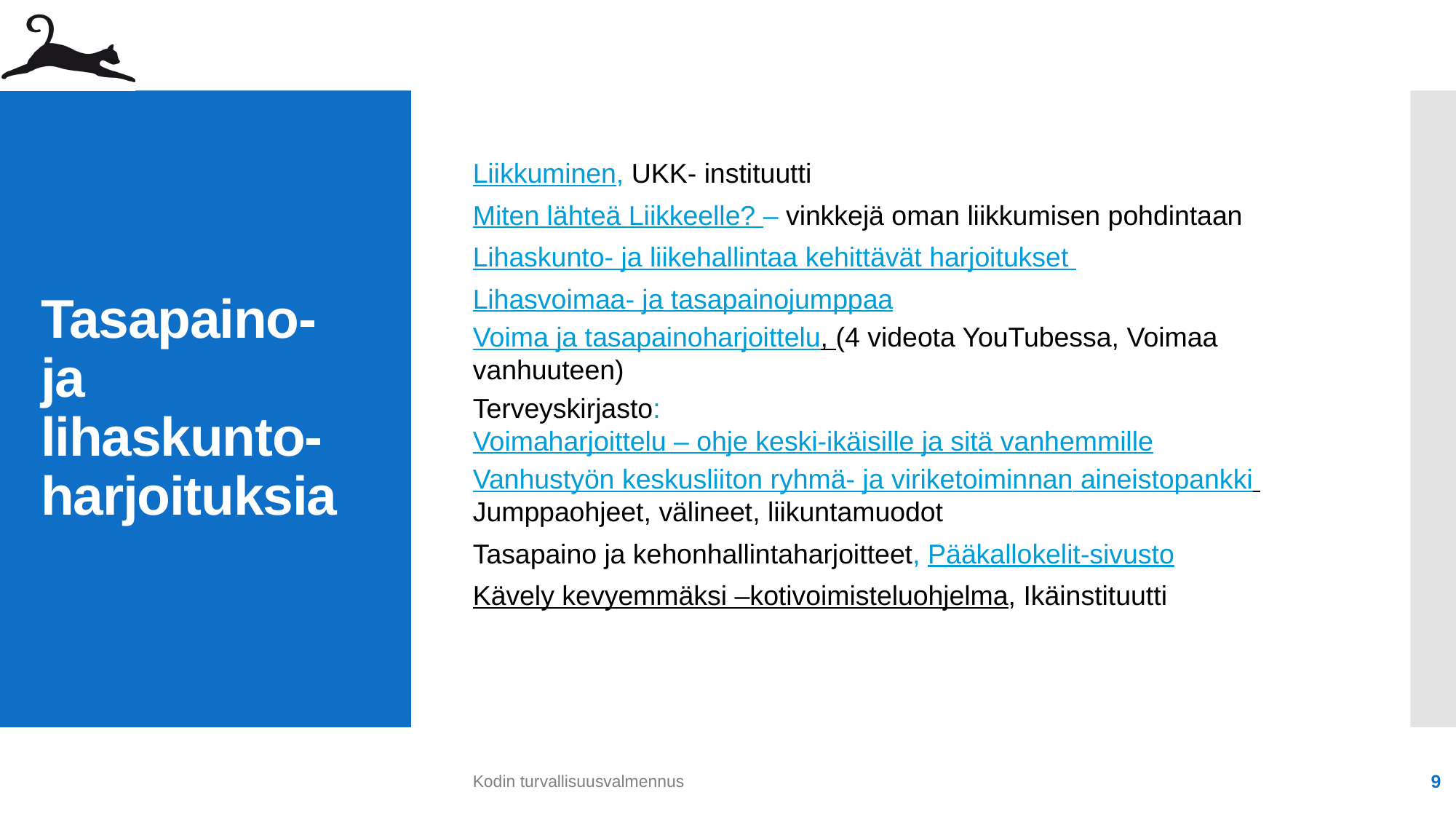

Liikkuminen, UKK- instituutti
Miten lähteä Liikkeelle? – vinkkejä oman liikkumisen pohdintaan
Lihaskunto- ja liikehallintaa kehittävät harjoitukset
Lihasvoimaa- ja tasapainojumppaa
Voima ja tasapainoharjoittelu, (4 videota YouTubessa, Voimaa vanhuuteen)
Terveyskirjasto: Voimaharjoittelu – ohje keski-ikäisille ja sitä vanhemmille
Vanhustyön keskusliiton ryhmä- ja viriketoiminnan aineistopankki Jumppaohjeet, välineet, liikuntamuodot
Tasapaino ja kehonhallintaharjoitteet, Pääkallokelit-sivusto
Kävely kevyemmäksi –kotivoimisteluohjelma, Ikäinstituutti

# Tasapaino- ja lihaskunto-harjoituksia
Kodin turvallisuusvalmennus
9